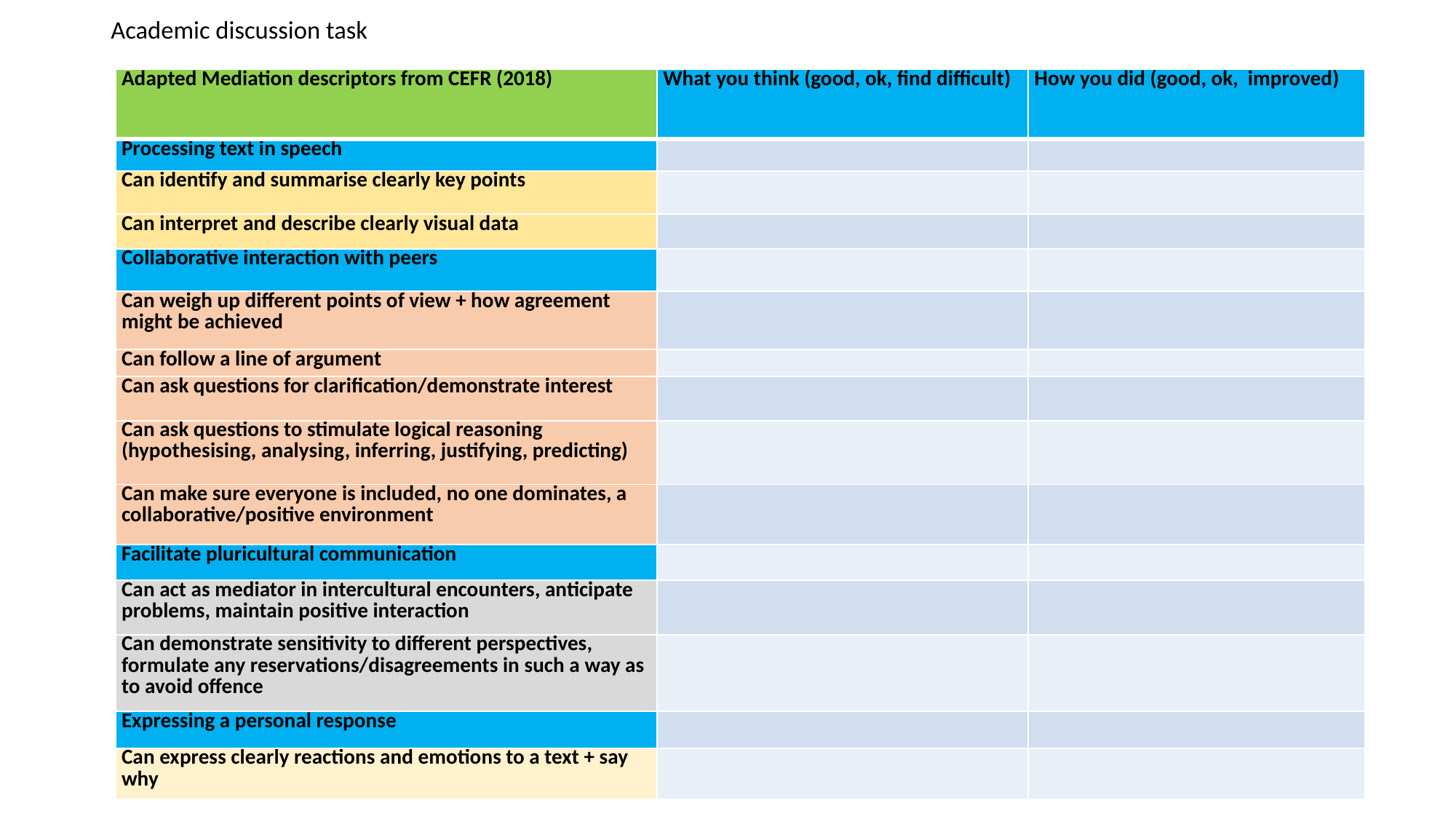

# Academic discussion task
| Adapted Mediation descriptors from CEFR (2018) | What you think (good, ok, find difficult) | How you did (good, ok, improved) |
| --- | --- | --- |
| Processing text in speech |  |  |
| Can identify and summarise clearly key points |  |  |
| Can interpret and describe clearly visual data |  |  |
| Collaborative interaction with peers |  |  |
| Can weigh up different points of view + how agreement might be achieved |  |  |
| Can follow a line of argument |  |  |
| Can ask questions for clarification/demonstrate interest |  |  |
| Can ask questions to stimulate logical reasoning (hypothesising, analysing, inferring, justifying, predicting) |  |  |
| Can make sure everyone is included, no one dominates, a collaborative/positive environment |  |  |
| Facilitate pluricultural communication |  |  |
| Can act as mediator in intercultural encounters, anticipate problems, maintain positive interaction |  |  |
| Can demonstrate sensitivity to different perspectives, formulate any reservations/disagreements in such a way as to avoid offence |  |  |
| Expressing a personal response |  |  |
| Can express clearly reactions and emotions to a text + say why |  |  |